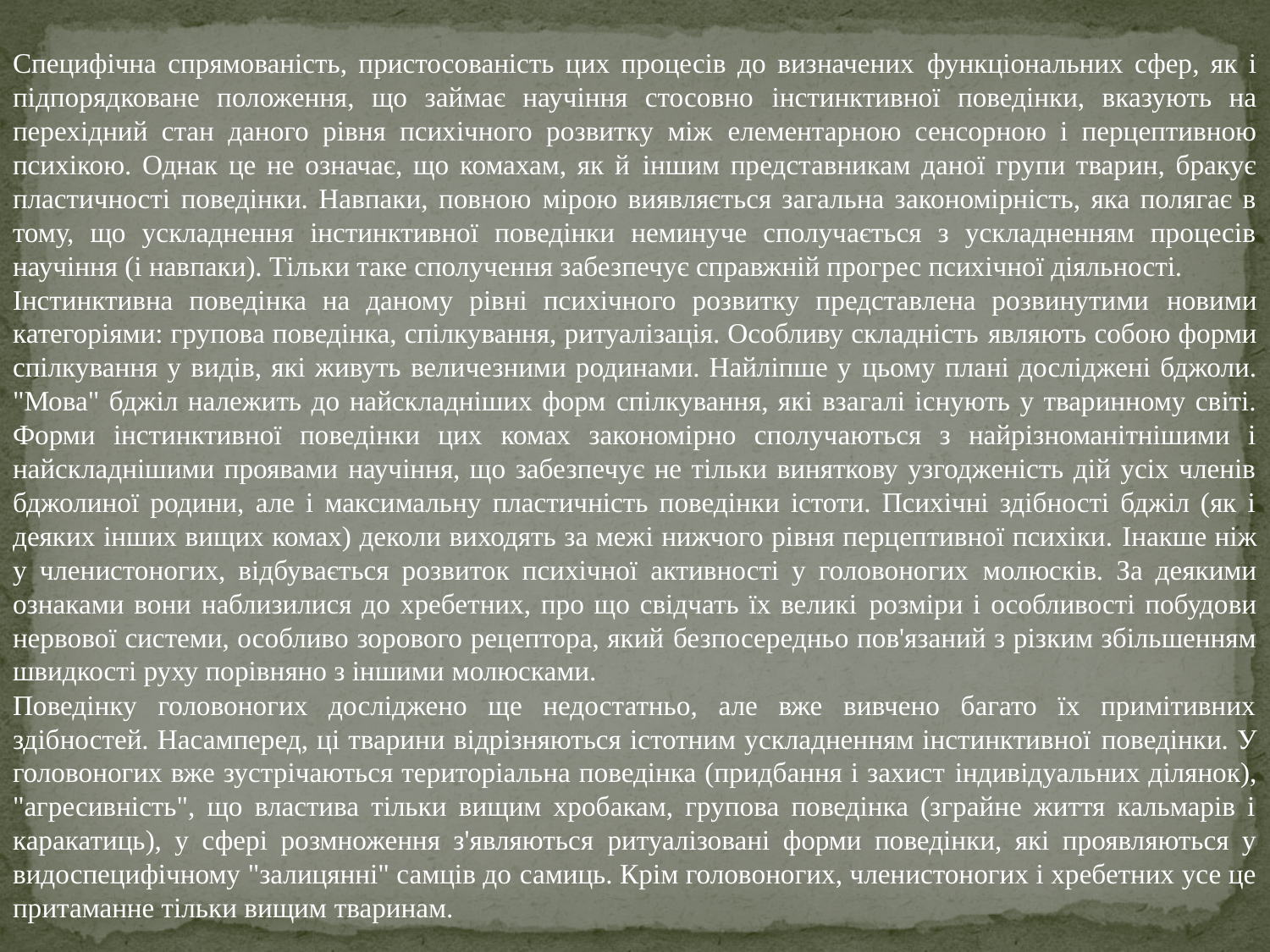

Специфічна спрямованість, пристосованість цих процесів до визначених функціональних сфер, як і підпорядковане положення, що займає научіння стосовно інстинктивної поведінки, вказують на перехідний стан даного рівня психічного розвитку між елементарною сенсорною і перцептивною психікою. Однак це не означає, що комахам, як й іншим представникам даної групи тварин, бракує пластичності поведінки. Навпаки, повною мірою виявляється загальна закономірність, яка полягає в тому, що ускладнення інстинктивної поведінки неминуче сполучається з ускладненням процесів научіння (і навпаки). Тільки таке сполучення забезпечує справжній прогрес психічної діяльності.
Інстинктивна поведінка на даному рівні психічного розвитку представлена розвинутими новими категоріями: групова поведінка, спілкування, ритуалізація. Особливу складність являють собою форми спілкування у видів, які живуть величезними родинами. Найліпше у цьому плані досліджені бджоли. "Мова" бджіл належить до найскладніших форм спілкування, які взагалі існують у тваринному світі. Форми інстинктивної поведінки цих комах закономірно сполучаються з найрізноманітнішими і найскладнішими проявами научіння, що забезпечує не тільки виняткову узгодженість дій усіх членів бджолиної родини, але і максимальну пластичність поведінки істоти. Психічні здібності бджіл (як і деяких інших вищих комах) деколи виходять за межі нижчого рівня перцептивної психіки. Інакше ніж у членистоногих, відбувається розвиток психічної активності у головоногих молюсків. За деякими ознаками вони наблизилися до хребетних, про що свідчать їх великі розміри і особливості побудови нервової системи, особливо зорового рецептора, який безпосередньо пов'язаний з різким збільшенням швидкості руху порівняно з іншими молюсками.
Поведінку головоногих досліджено ще недостатньо, але вже вивчено багато їх примітивних здібностей. Насамперед, ці тварини відрізняються істотним ускладненням інстинктивної поведінки. У головоногих вже зустрічаються територіальна поведінка (придбання і захист індивідуальних ділянок), "агресивність", що властива тільки вищим хробакам, групова поведінка (зграйне життя кальмарів і каракатиць), у сфері розмноження з'являються ритуалізовані форми поведінки, які проявляються у видоспецифічному "залицянні" самців до самиць. Крім головоногих, членистоногих і хребетних усе це притаманне тільки вищим тваринам.